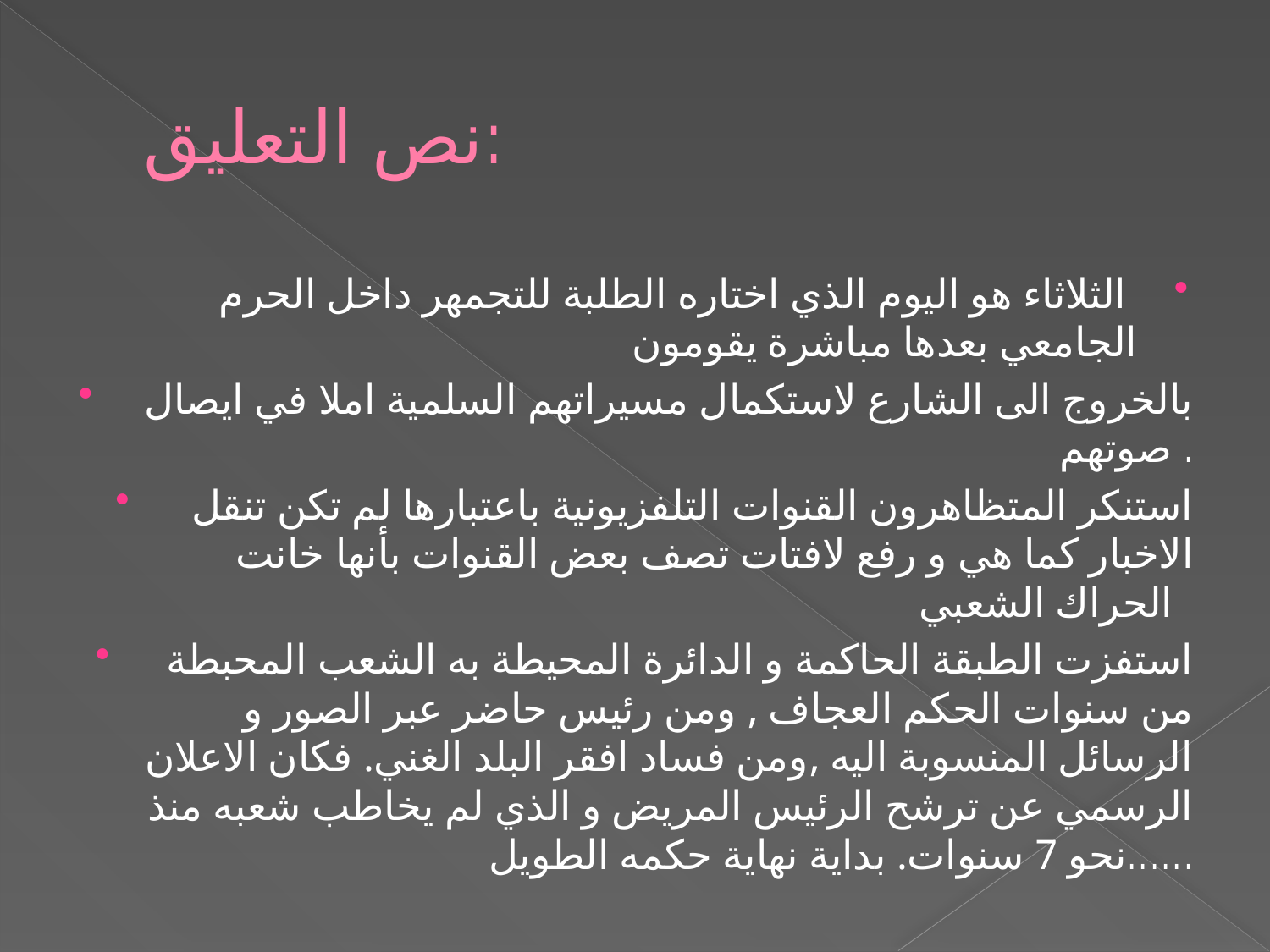

# نص التعليق:
 الثلاثاء هو اليوم الذي اختاره الطلبة للتجمهر داخل الحرم الجامعي بعدها مباشرة يقومون
بالخروج الى الشارع لاستكمال مسيراتهم السلمية املا في ايصال صوتهم .
استنكر المتظاهرون القنوات التلفزيونية باعتبارها لم تكن تنقل الاخبار كما هي و رفع لافتات تصف بعض القنوات بأنها خانت الحراك الشعبي
استفزت الطبقة الحاكمة و الدائرة المحيطة به الشعب المحبطة من سنوات الحكم العجاف , ومن رئيس حاضر عبر الصور و الرسائل المنسوبة اليه ,ومن فساد افقر البلد الغني. فكان الاعلان الرسمي عن ترشح الرئيس المريض و الذي لم يخاطب شعبه منذ نحو 7 سنوات. بداية نهاية حكمه الطويل......